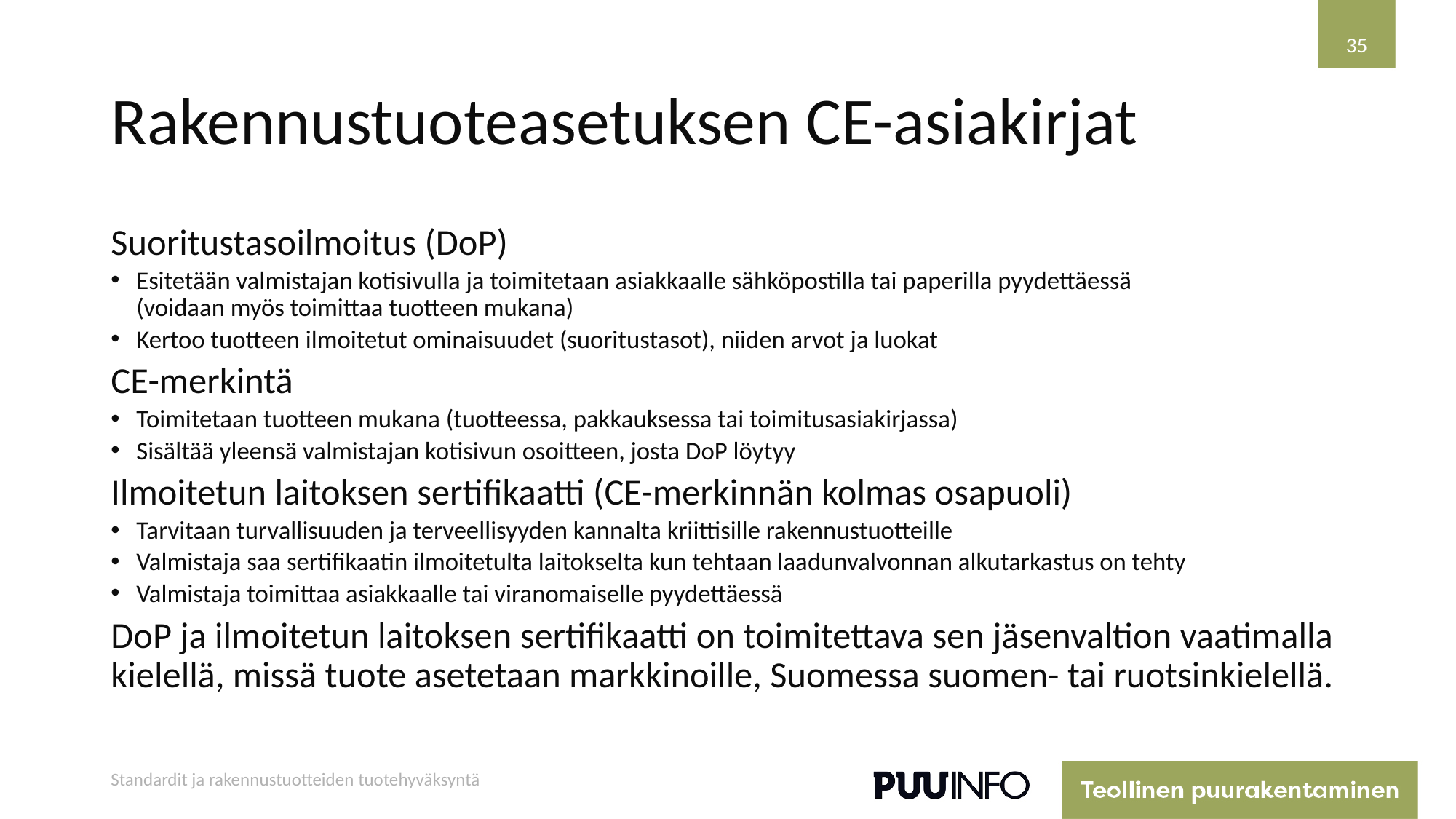

35
# Rakennustuoteasetuksen CE-asiakirjat
Suoritustasoilmoitus (DoP)
Esitetään valmistajan kotisivulla ja toimitetaan asiakkaalle sähköpostilla tai paperilla pyydettäessä
(voidaan myös toimittaa tuotteen mukana)
Kertoo tuotteen ilmoitetut ominaisuudet (suoritustasot), niiden arvot ja luokat
CE-merkintä
Toimitetaan tuotteen mukana (tuotteessa, pakkauksessa tai toimitusasiakirjassa)
Sisältää yleensä valmistajan kotisivun osoitteen, josta DoP löytyy
Ilmoitetun laitoksen sertifikaatti (CE-merkinnän kolmas osapuoli)
Tarvitaan turvallisuuden ja terveellisyyden kannalta kriittisille rakennustuotteille
Valmistaja saa sertifikaatin ilmoitetulta laitokselta kun tehtaan laadunvalvonnan alkutarkastus on tehty
Valmistaja toimittaa asiakkaalle tai viranomaiselle pyydettäessä
DoP ja ilmoitetun laitoksen sertifikaatti on toimitettava sen jäsenvaltion vaatimalla kielellä, missä tuote asetetaan markkinoille, Suomessa suomen- tai ruotsinkielellä.

Standardit ja rakennustuotteiden tuotehyväksyntä